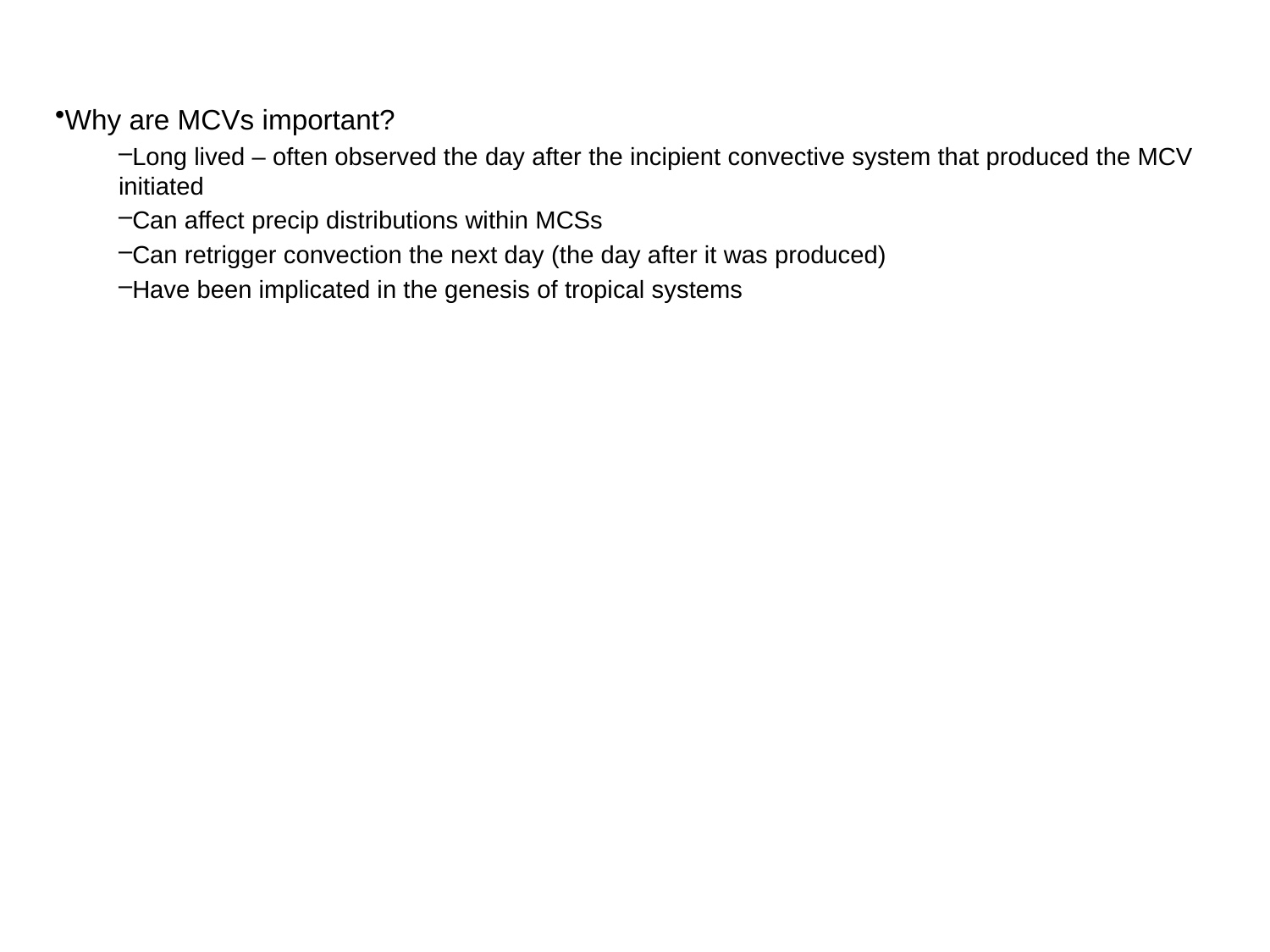

Why are MCVs important?
Long lived – often observed the day after the incipient convective system that produced the MCV initiated
Can affect precip distributions within MCSs
Can retrigger convection the next day (the day after it was produced)
Have been implicated in the genesis of tropical systems